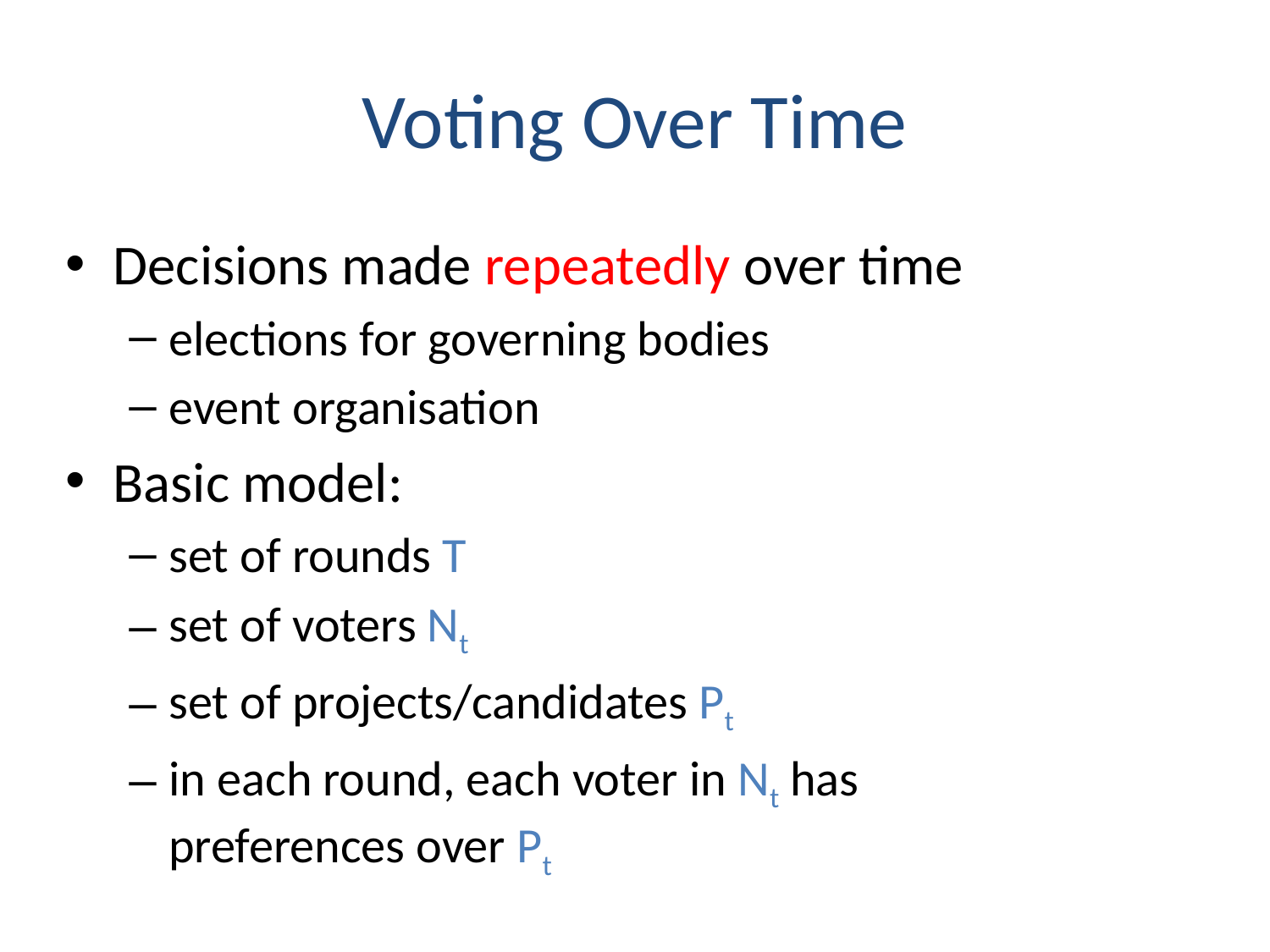

# Voting Over Time
Decisions made repeatedly over time
elections for governing bodies
event organisation
Basic model:
set of rounds T
set of voters Nt
set of projects/candidates Pt
in each round, each voter in Nt has
preferences over Pt